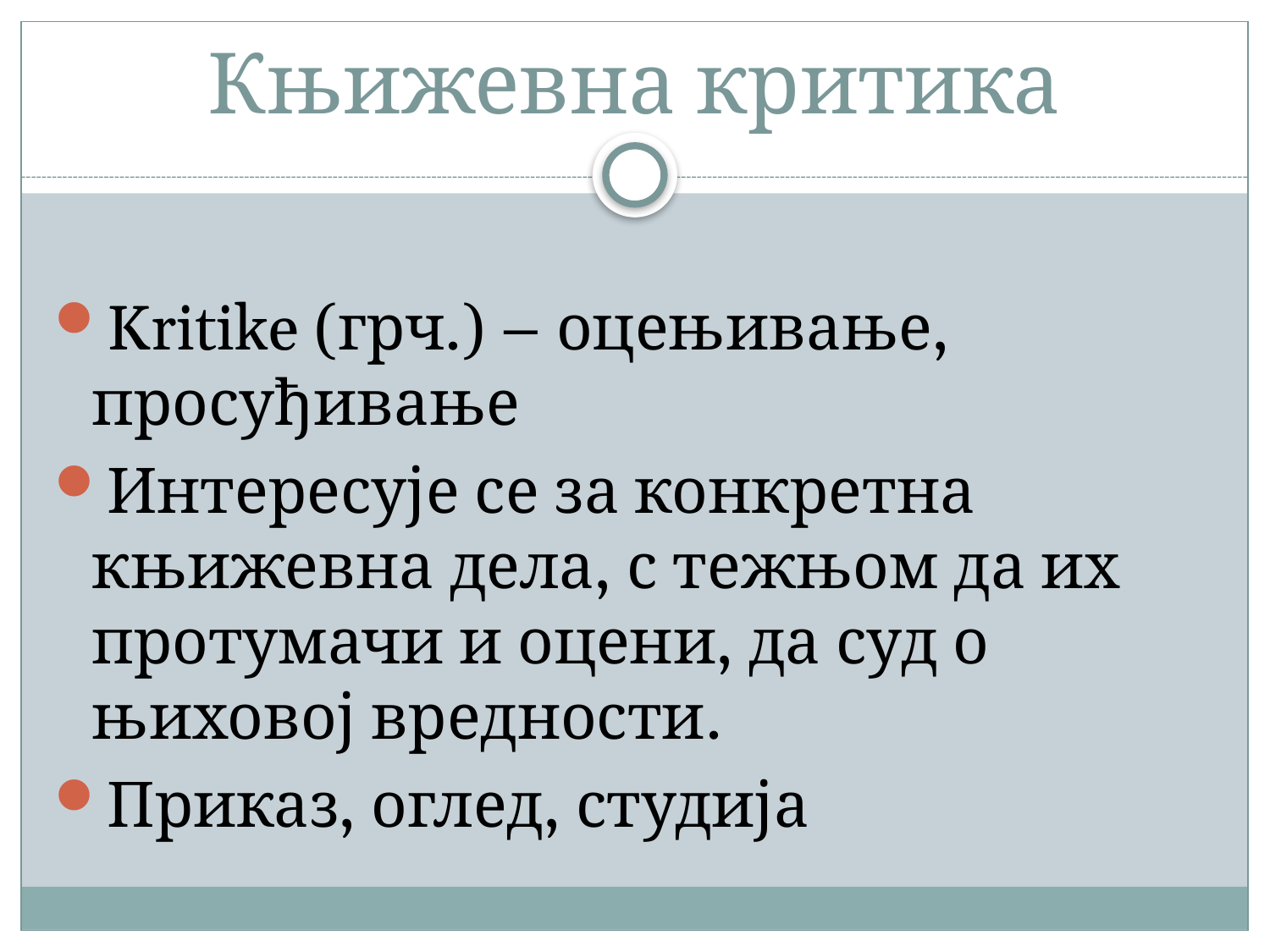

# Књижевна критика

Kritike (грч.) – оцењивање, просуђивање
Интересује се за конкретна књижевна дела, с тежњом да их протумачи и оцени, да суд о њиховој вредности.
Приказ, оглед, студија